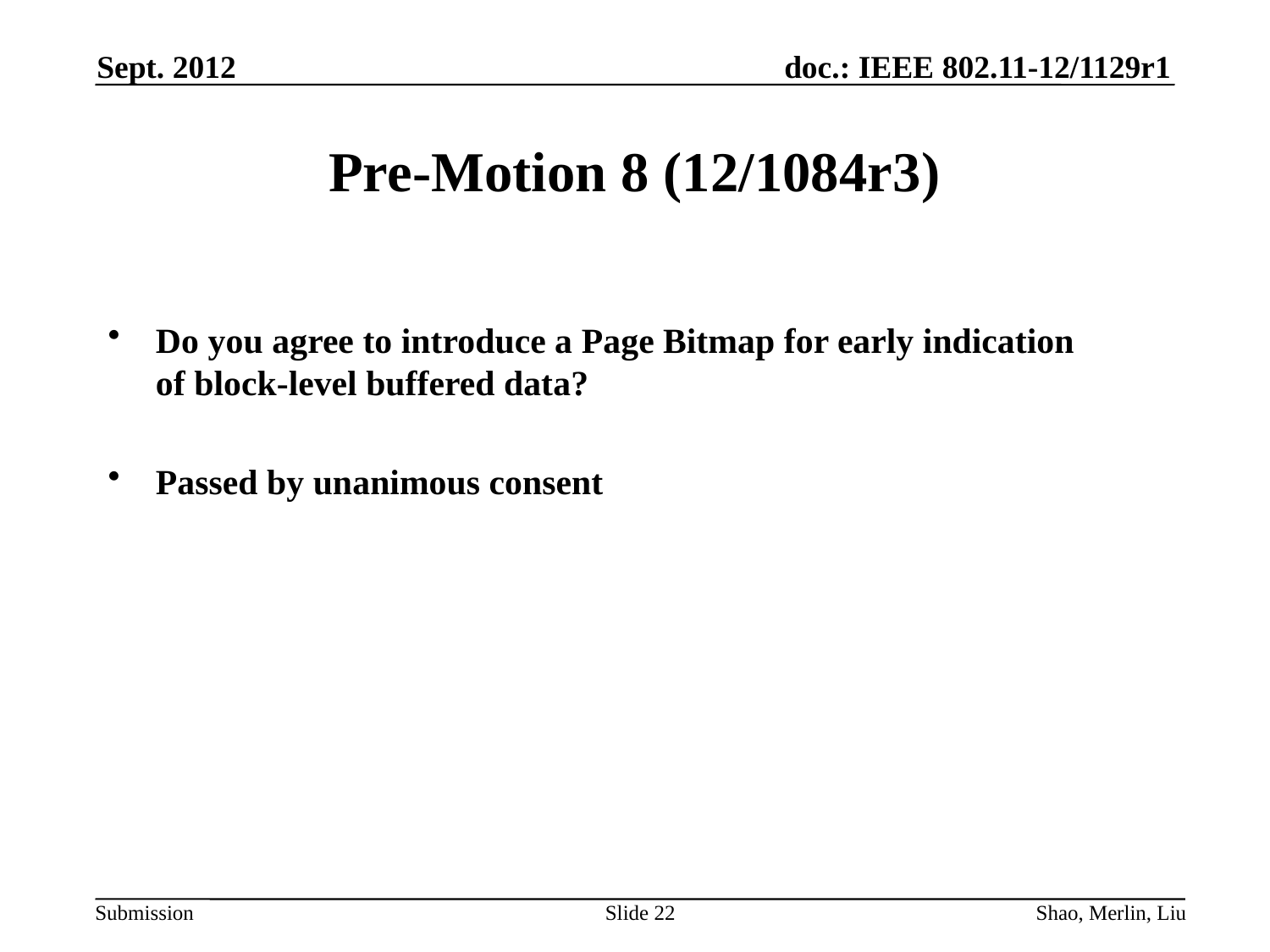

Sept. 2012
# Pre-Motion 8 (12/1084r3)

Do you agree to introduce a Page Bitmap for early indication of block-level buffered data?

Passed by unanimous consent

Slide 22
Shao, Merlin, Liu